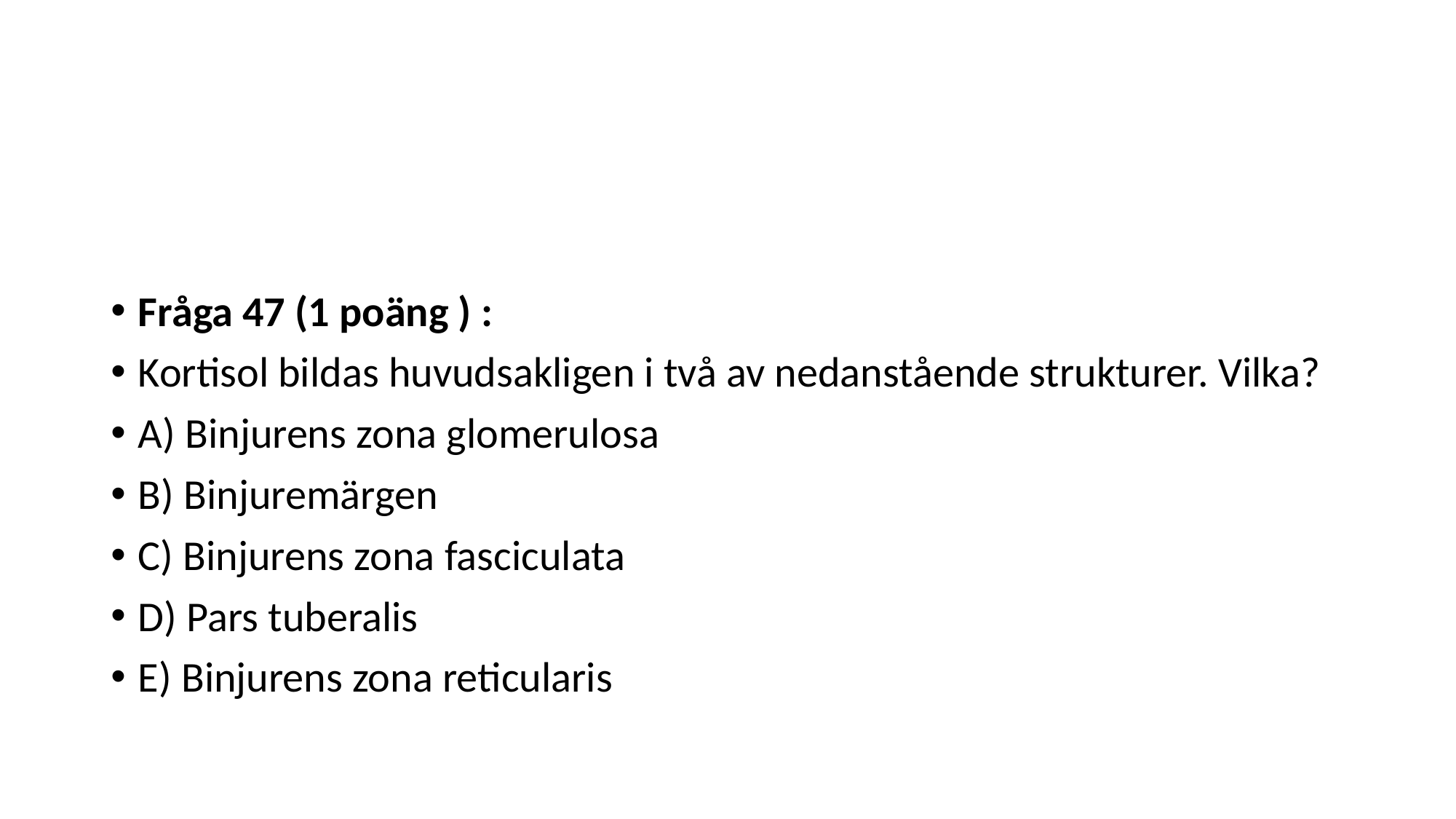

#

Fråga 47 (1 poäng ) :
Kortisol bildas huvudsakligen i två av nedanstående strukturer. Vilka?
A) Binjurens zona glomerulosa
B) Binjuremärgen
C) Binjurens zona fasciculata
D) Pars tuberalis
E) Binjurens zona reticularis